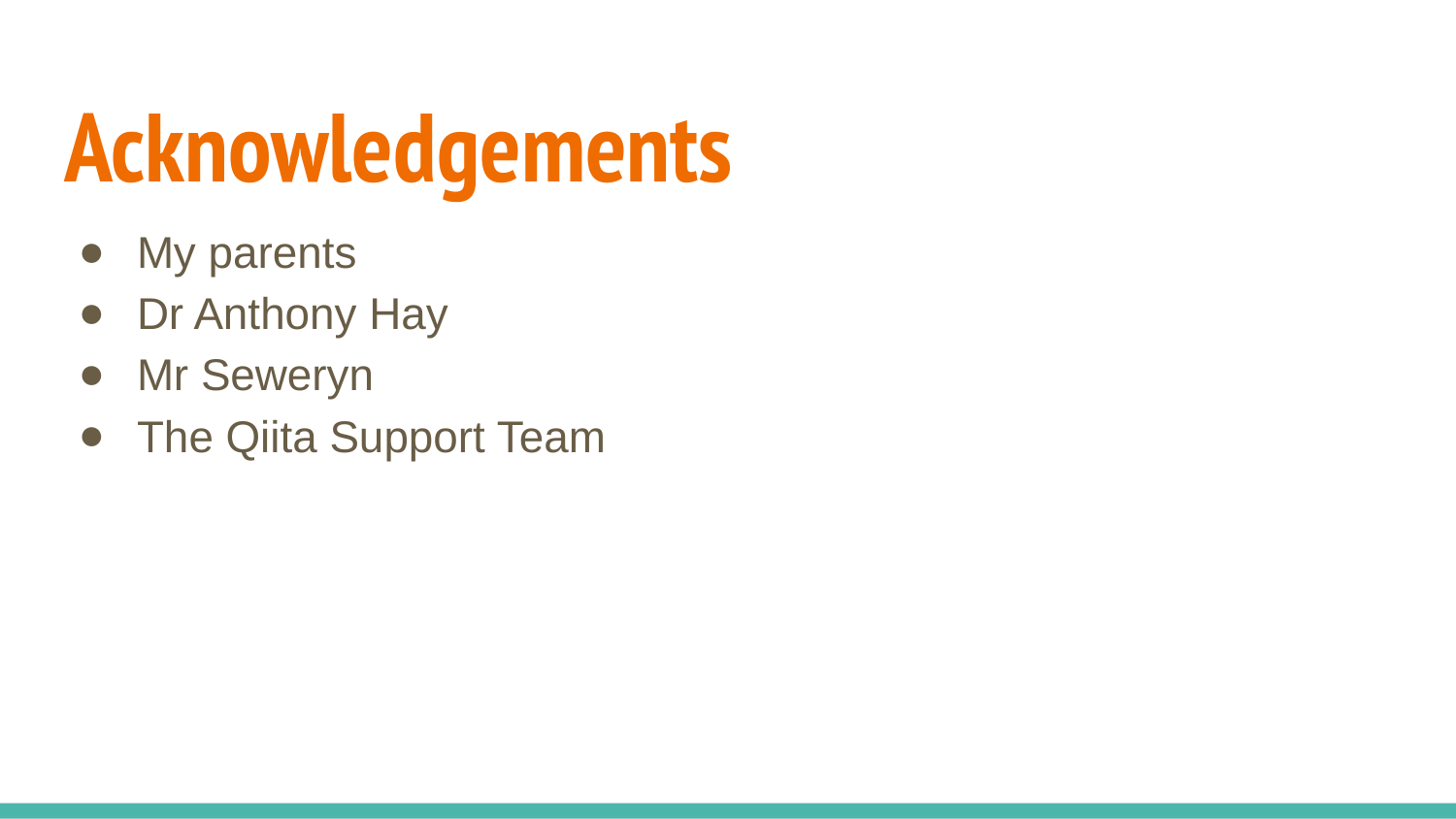

# Acknowledgements
My parents
Dr Anthony Hay
Mr Seweryn
The Qiita Support Team